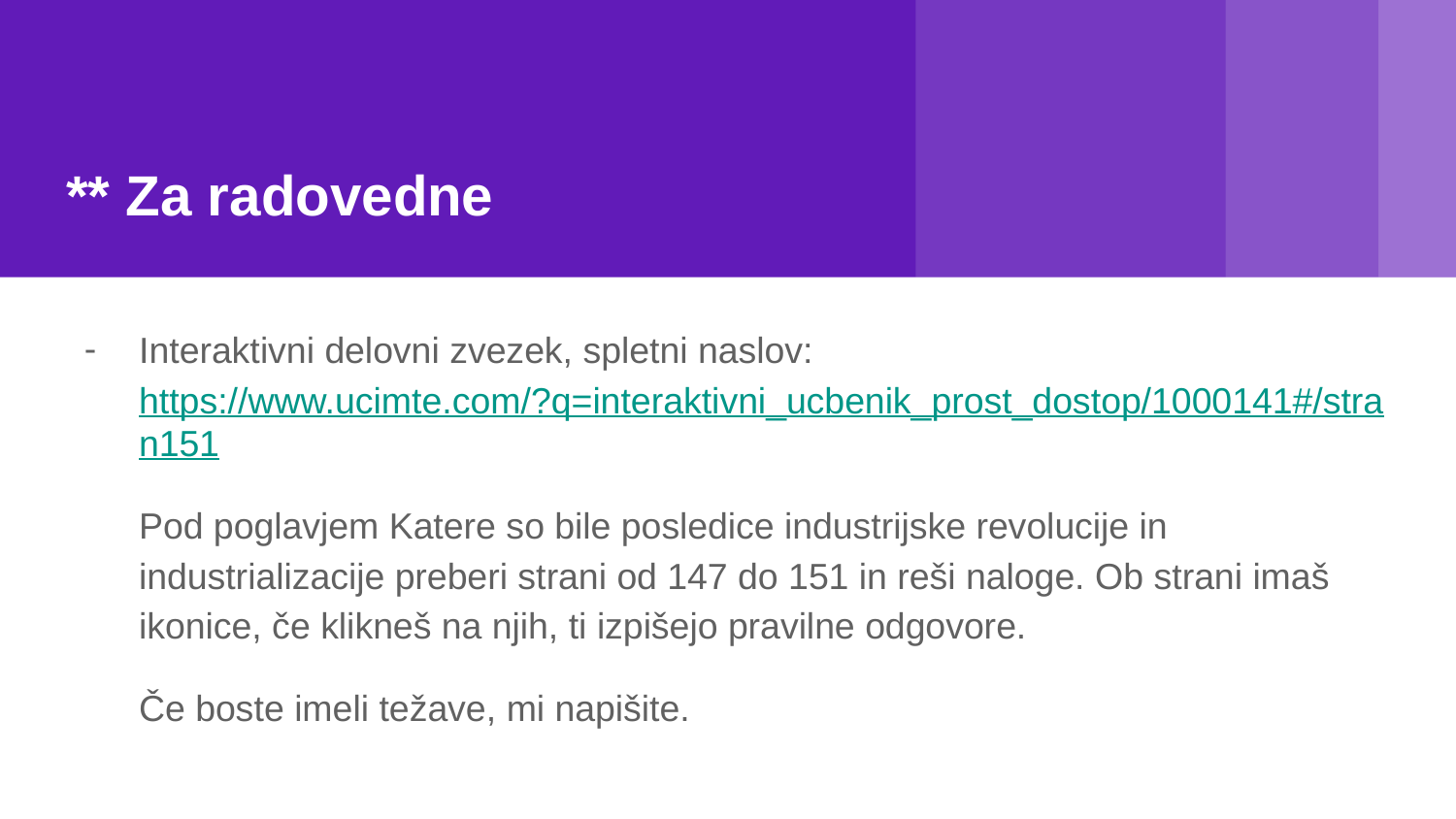

# ** Za radovedne
Interaktivni delovni zvezek, spletni naslov: https://www.ucimte.com/?q=interaktivni_ucbenik_prost_dostop/1000141#/stran151
Pod poglavjem Katere so bile posledice industrijske revolucije in industrializacije preberi strani od 147 do 151 in reši naloge. Ob strani imaš ikonice, če klikneš na njih, ti izpišejo pravilne odgovore.
Če boste imeli težave, mi napišite.